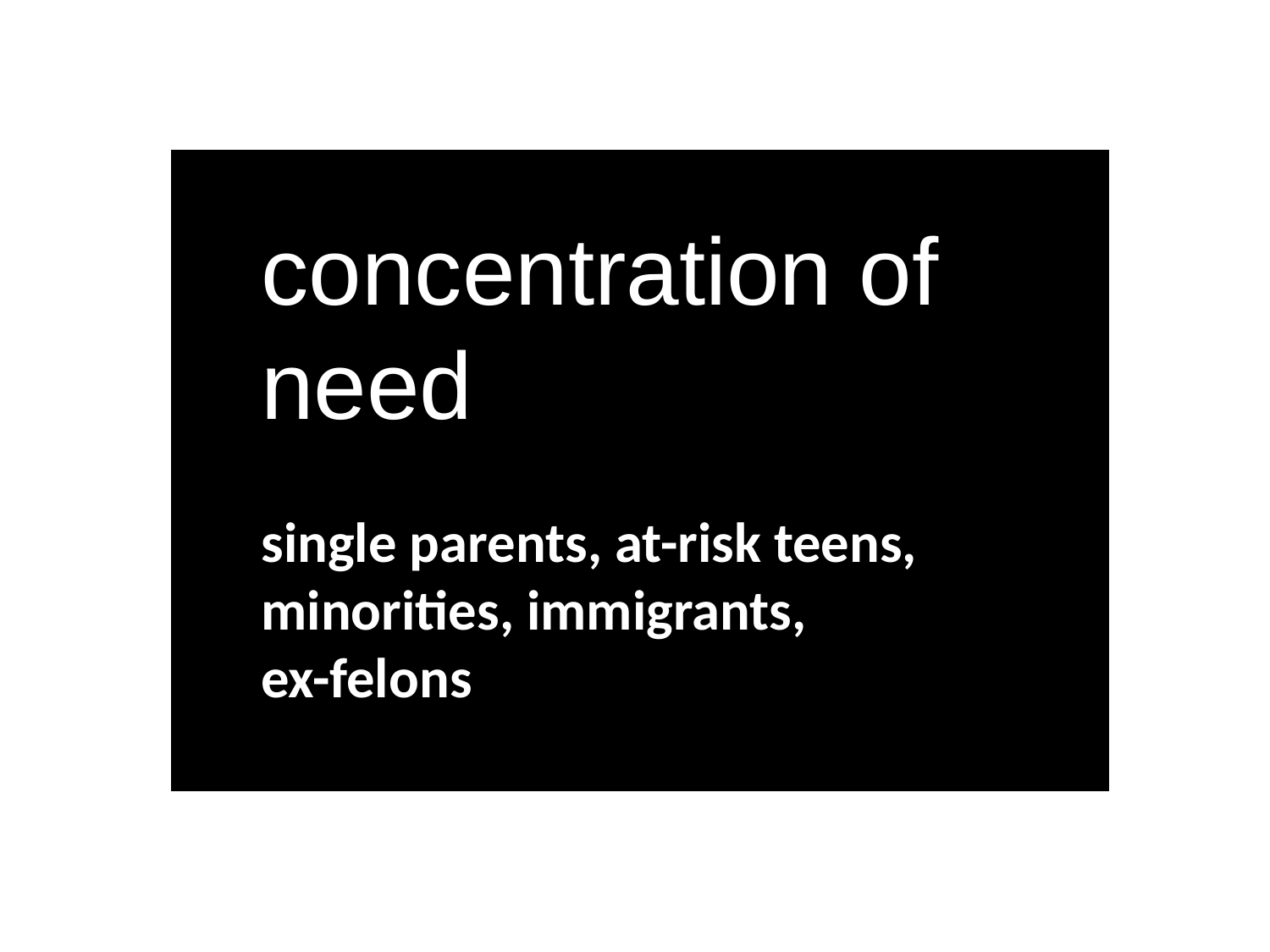

concentration of need

single parents, at-risk teens, minorities, immigrants,
ex-felons